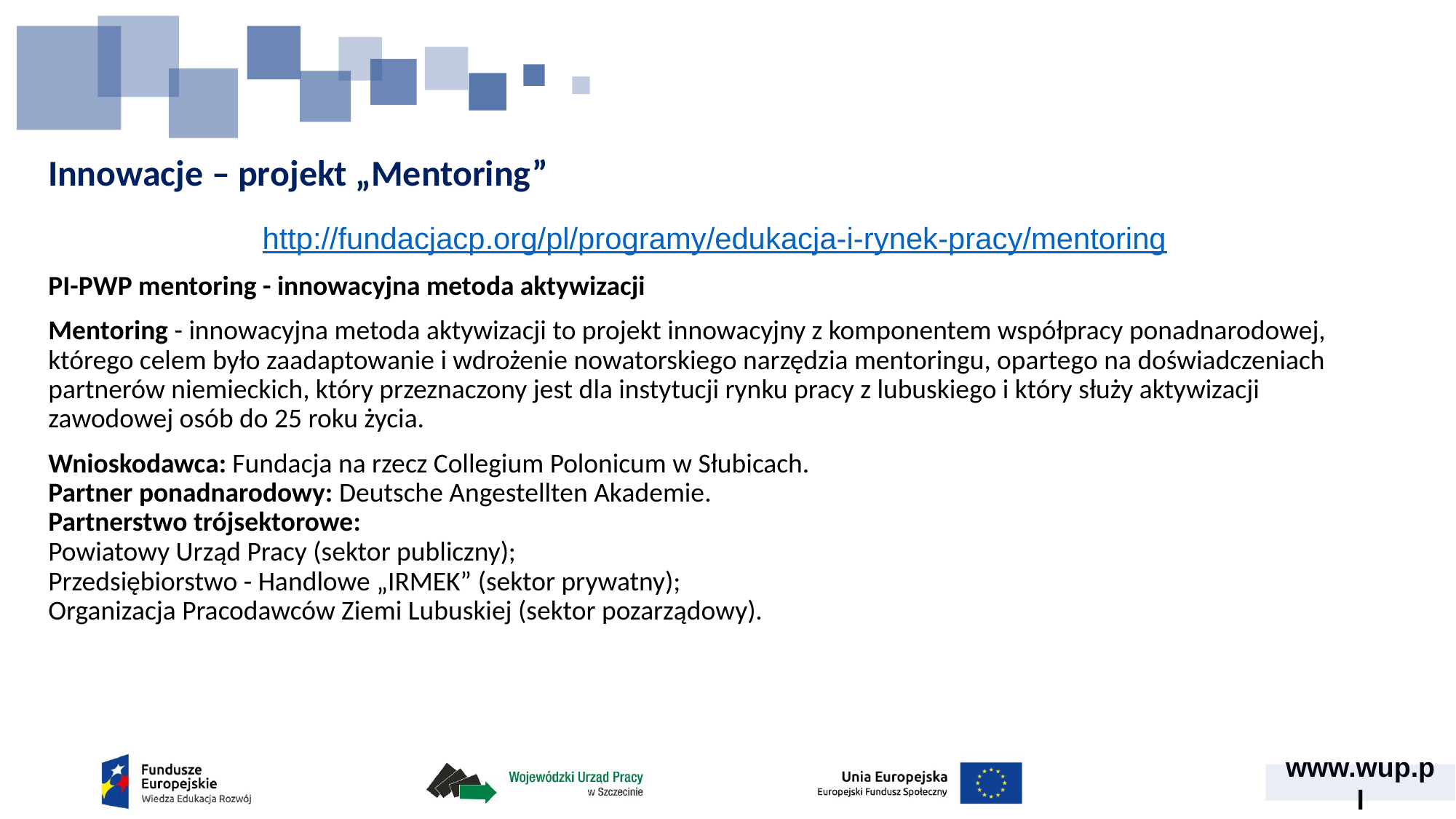

# Innowacje – projekt „Mentoring”
http://fundacjacp.org/pl/programy/edukacja-i-rynek-pracy/mentoring
PI-PWP mentoring - innowacyjna metoda aktywizacji
Mentoring - innowacyjna metoda aktywizacji to projekt innowacyjny z komponentem współpracy ponadnarodowej, którego celem było zaadaptowanie i wdrożenie nowatorskiego narzędzia mentoringu, opartego na doświadczeniach partnerów niemieckich, który przeznaczony jest dla instytucji rynku pracy z lubuskiego i który służy aktywizacji zawodowej osób do 25 roku życia.
Wnioskodawca: Fundacja na rzecz Collegium Polonicum w Słubicach.
Partner ponadnarodowy: Deutsche Angestellten Akademie.
Partnerstwo trójsektorowe:
Powiatowy Urząd Pracy (sektor publiczny);
Przedsiębiorstwo - Handlowe „IRMEK” (sektor prywatny);
Organizacja Pracodawców Ziemi Lubuskiej (sektor pozarządowy).